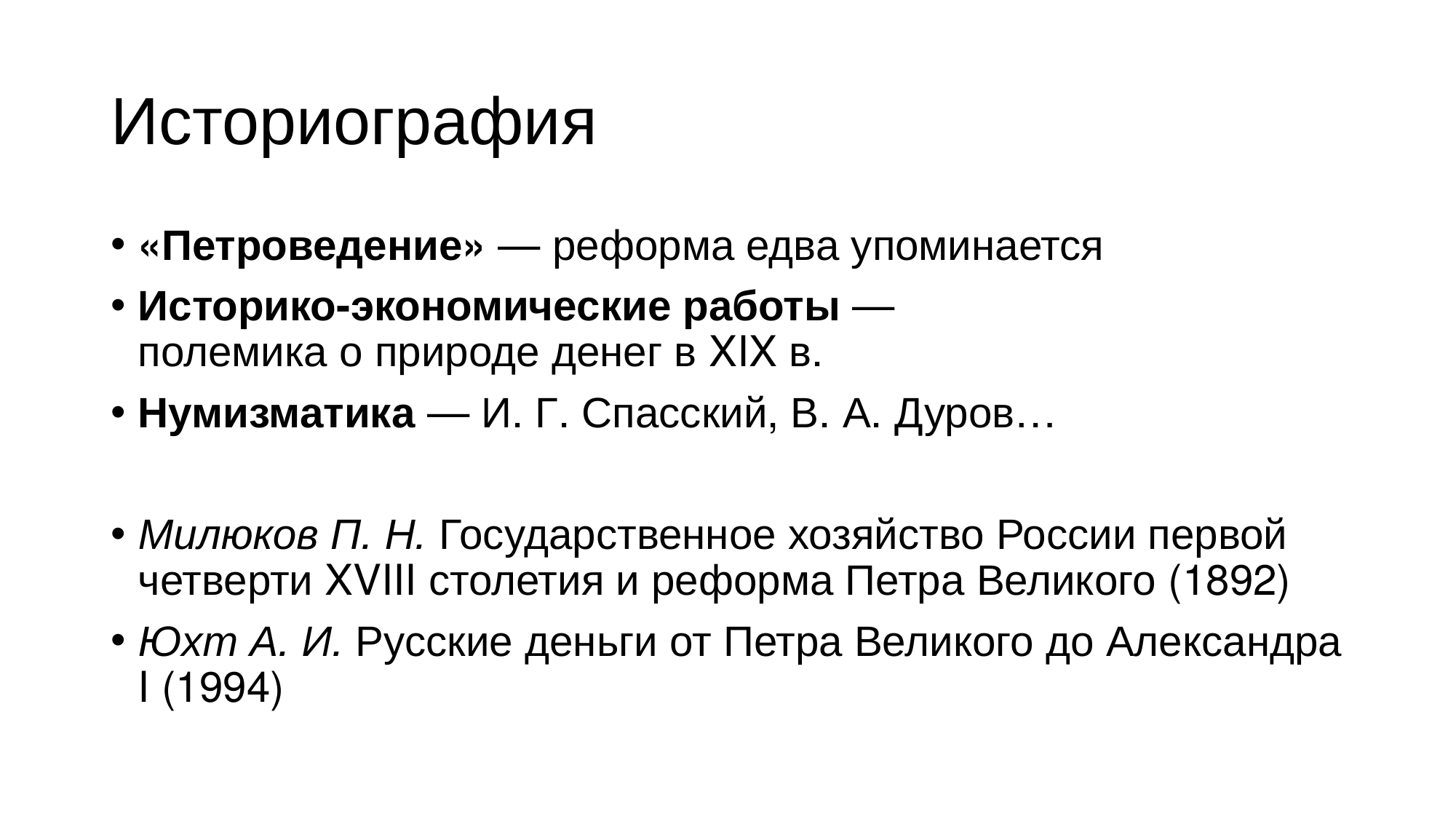

# Историография
«Петроведение» — реформа едва упоминается
Историко-экономические работы —
полемика о природе денег в XIX в.
Нумизматика — И. Г. Спасский, В. А. Дуров…

Милюков П. Н. Государственное хозяйство России первой четверти XVIII столетия и реформа Петра Великого (1892)
Юхт А. И. Русские деньги от Петра Великого до Александра I (1994)